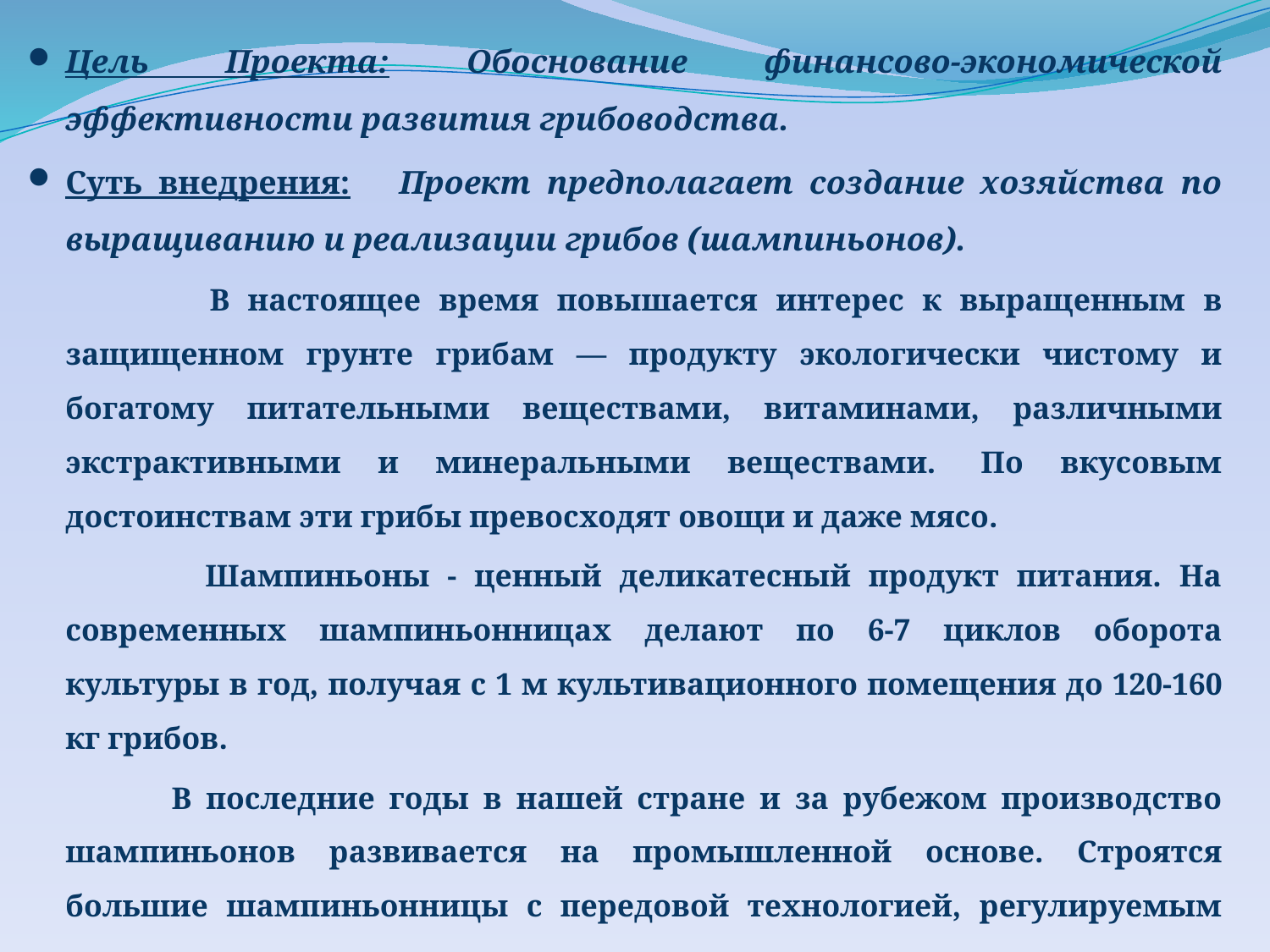

Цель Проекта: Обоснование финансово-экономической эффективности развития грибоводства.
Суть внедрения:   Проект предполагает создание хозяйства по выращиванию и реализации грибов (шампиньонов).
          В настоящее время повышается интерес к выращенным в защищенном грунте грибам — продукту экологически чистому и богатому питательными веществами, витаминами, различными экстрактивными и минеральными веществами.  По вкусовым достоинствам эти грибы превосходят овощи и даже мясо.
          Шампиньоны - ценный деликатесный продукт питания. На современных шампиньонницах делают по 6-7 циклов оборота культуры в год, получая с 1 м культивационного помещения до 120-160 кг грибов.
          В последние годы в нашей стране и за рубежом производство шампиньонов развивается на промышленной основе. Строятся большие шампиньонницы с передовой технологией, регулируемым микроклиматом, автоматическим управлением всем процессом производства грибов.